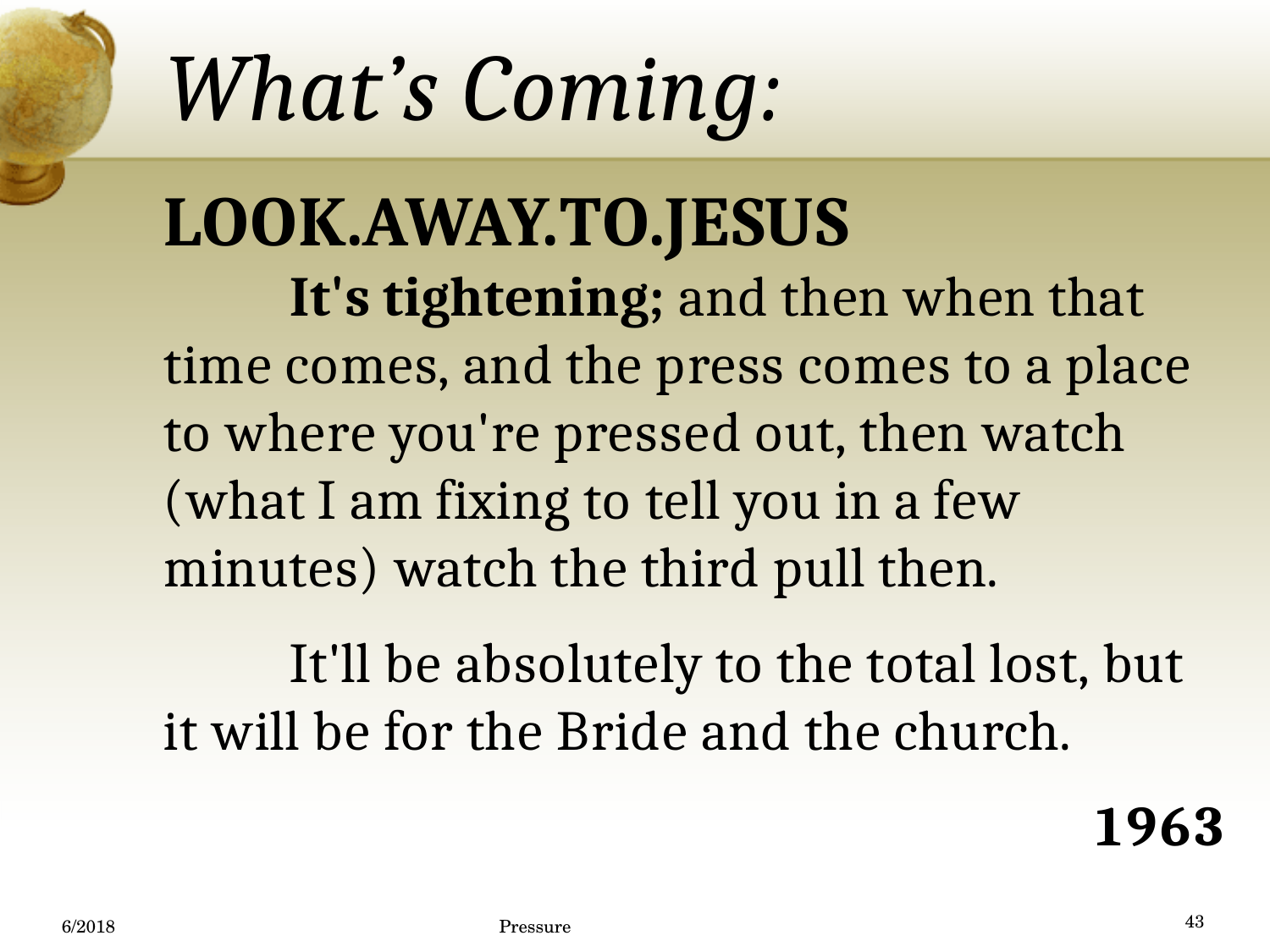

What’s Coming:
LOOK.AWAY.TO.JESUS
	It's tightening; and then when that time comes, and the press comes to a place to where you're pressed out, then watch (what I am fixing to tell you in a few minutes) watch the third pull then.
	It'll be absolutely to the total lost, but it will be for the Bride and the church.
1963
6/2018
Pressure
43